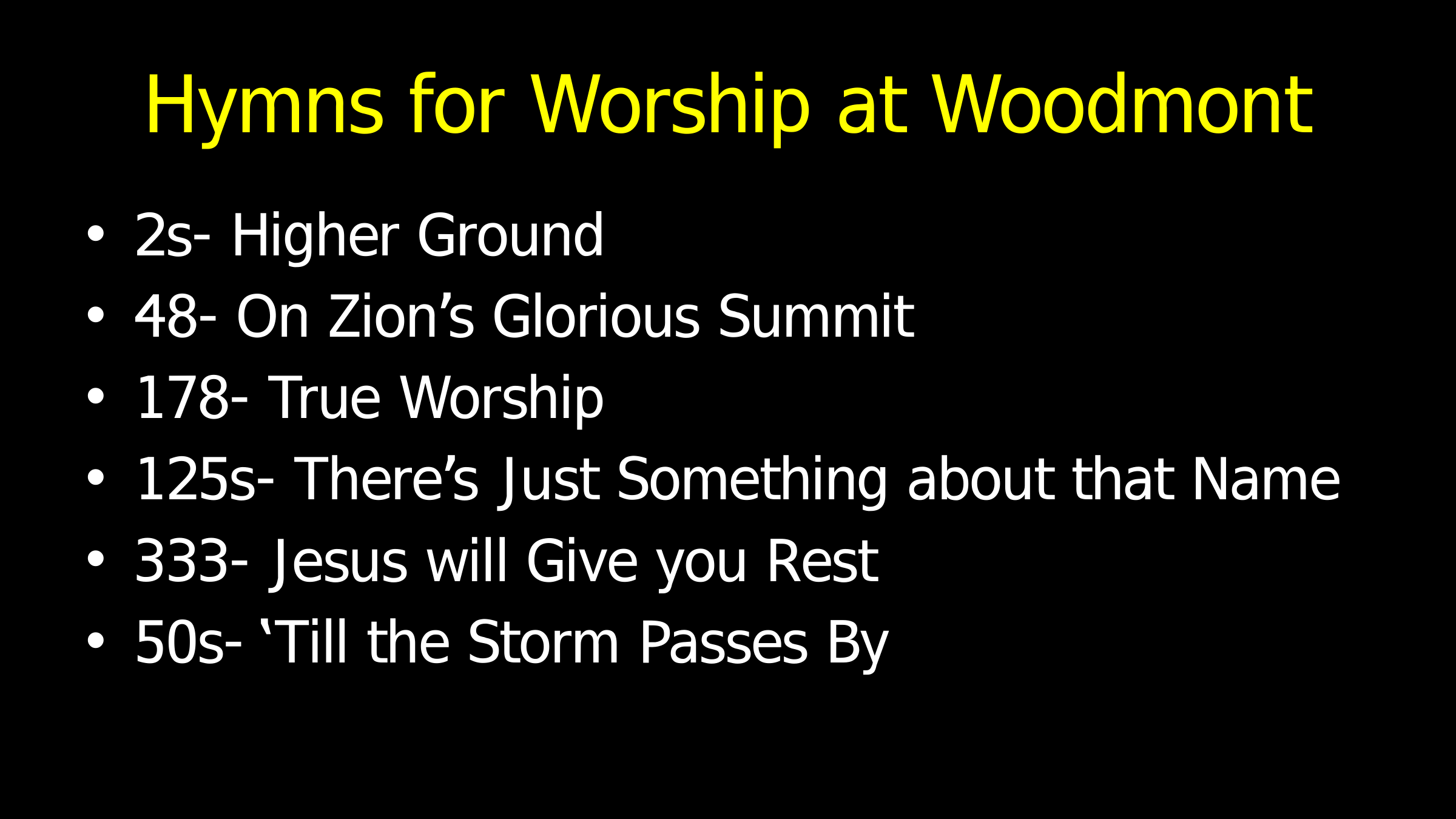

# Hymns for Worship at Woodmont
2s- Higher Ground
48- On Zion’s Glorious Summit
178- True Worship
125s- There’s Just Something about that Name
333- Jesus will Give you Rest
50s- ‘Till the Storm Passes By